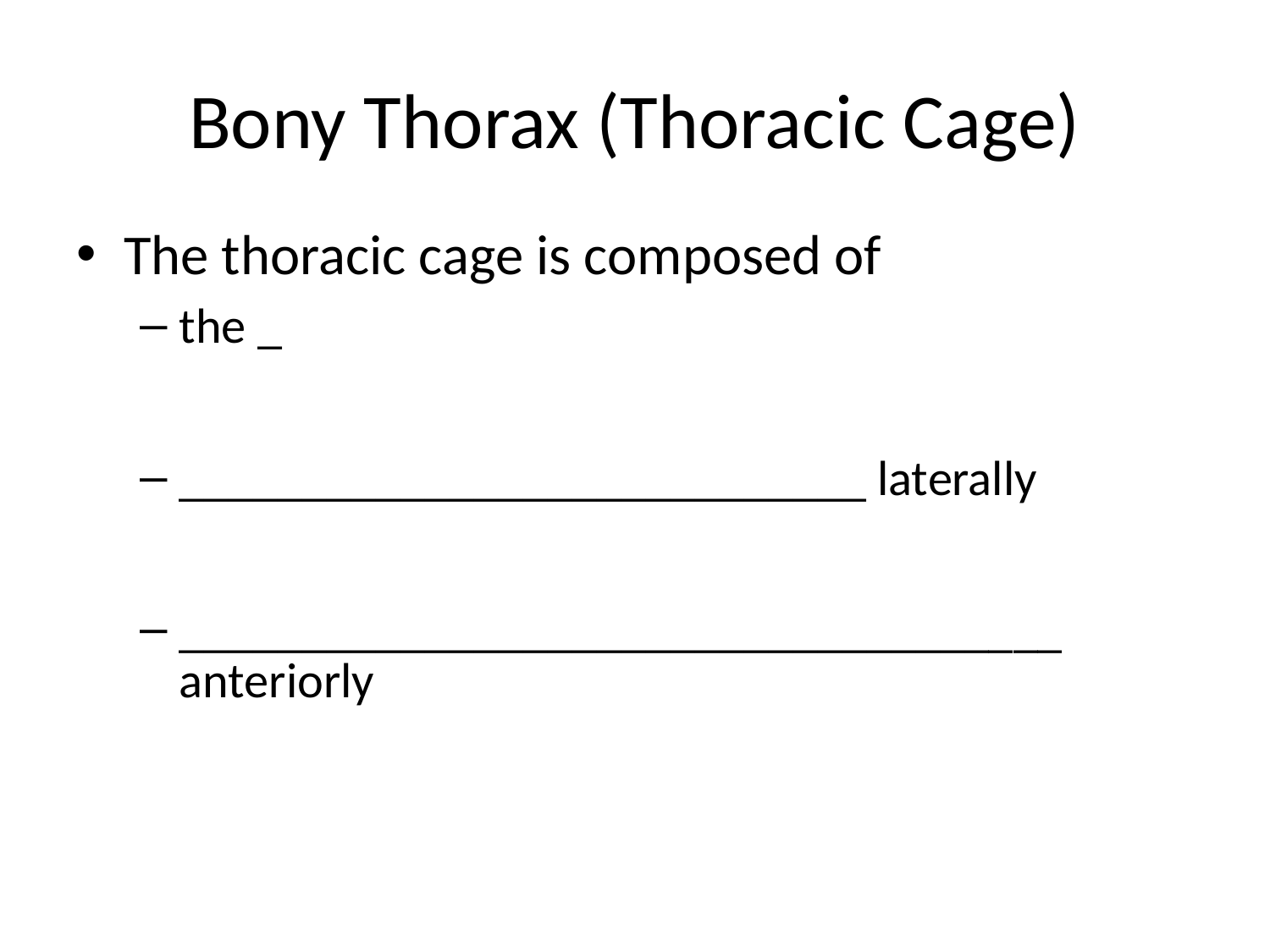

# Bony Thorax (Thoracic Cage)
The thoracic cage is composed of
the _

____________________________ laterally

____________________________________ anteriorly